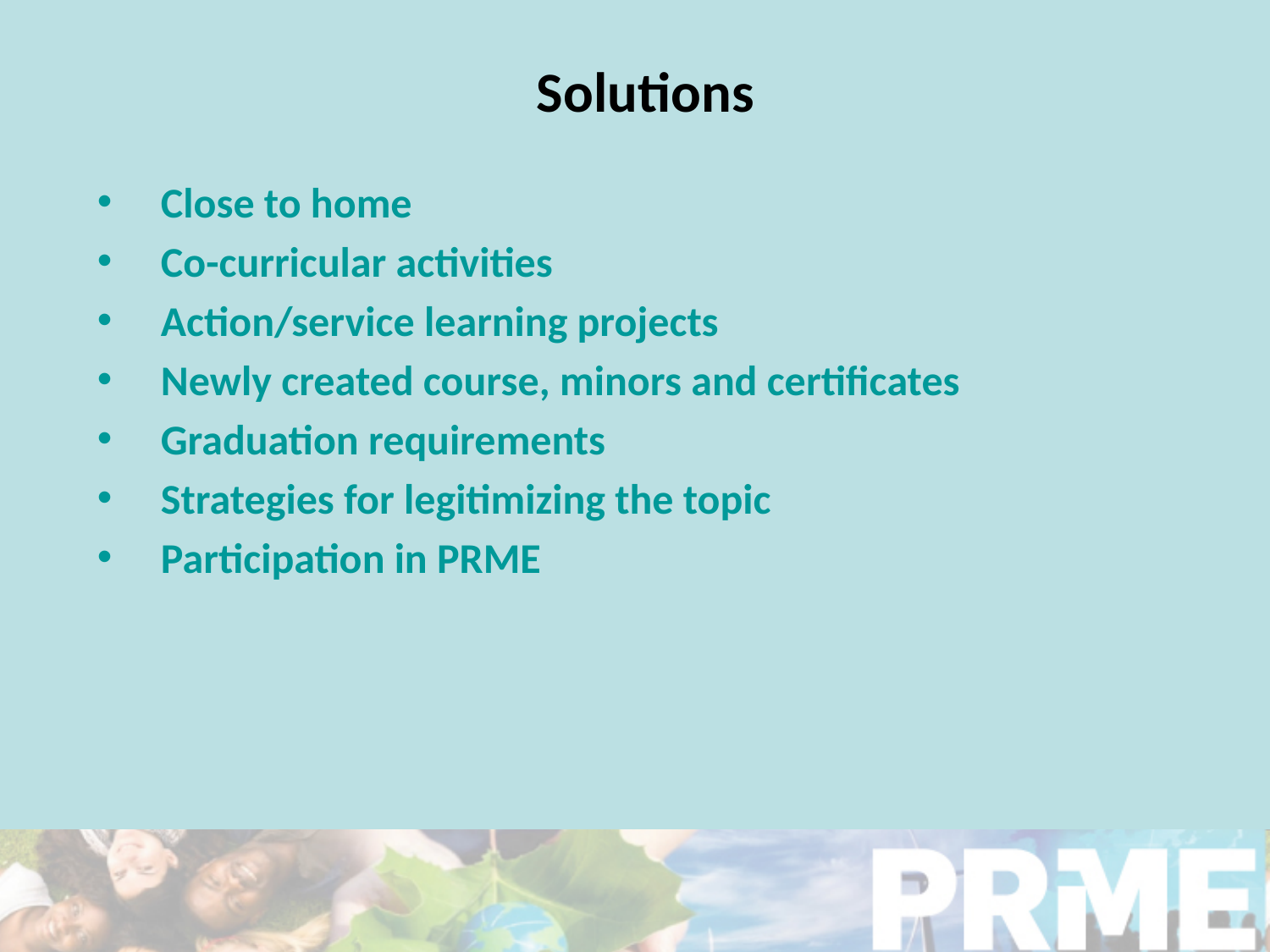

# Solutions
Close to home
Co-curricular activities
Action/service learning projects
Newly created course, minors and certificates
Graduation requirements
Strategies for legitimizing the topic
Participation in PRME